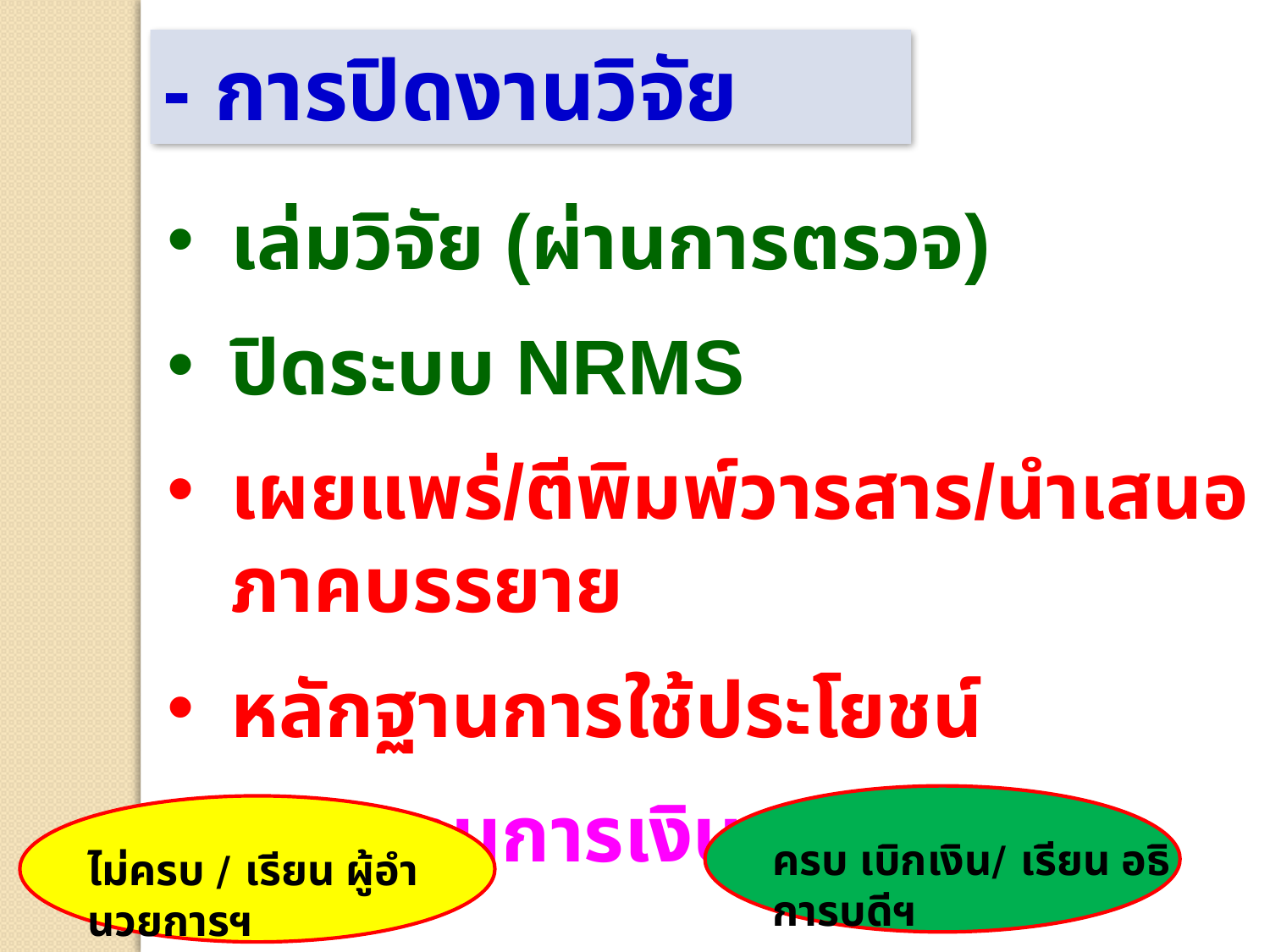

- การปิดงานวิจัย
เล่มวิจัย (ผ่านการตรวจ)
ปิดระบบ NRMS
เผยแพร่/ตีพิมพ์วารสาร/นำเสนอภาคบรรยาย
หลักฐานการใช้ประโยชน์
หลักฐานการเงิน

ครบ เบิกเงิน/ เรียน อธิการบดีฯ
ไม่ครบ / เรียน ผู้อำนวยการฯ